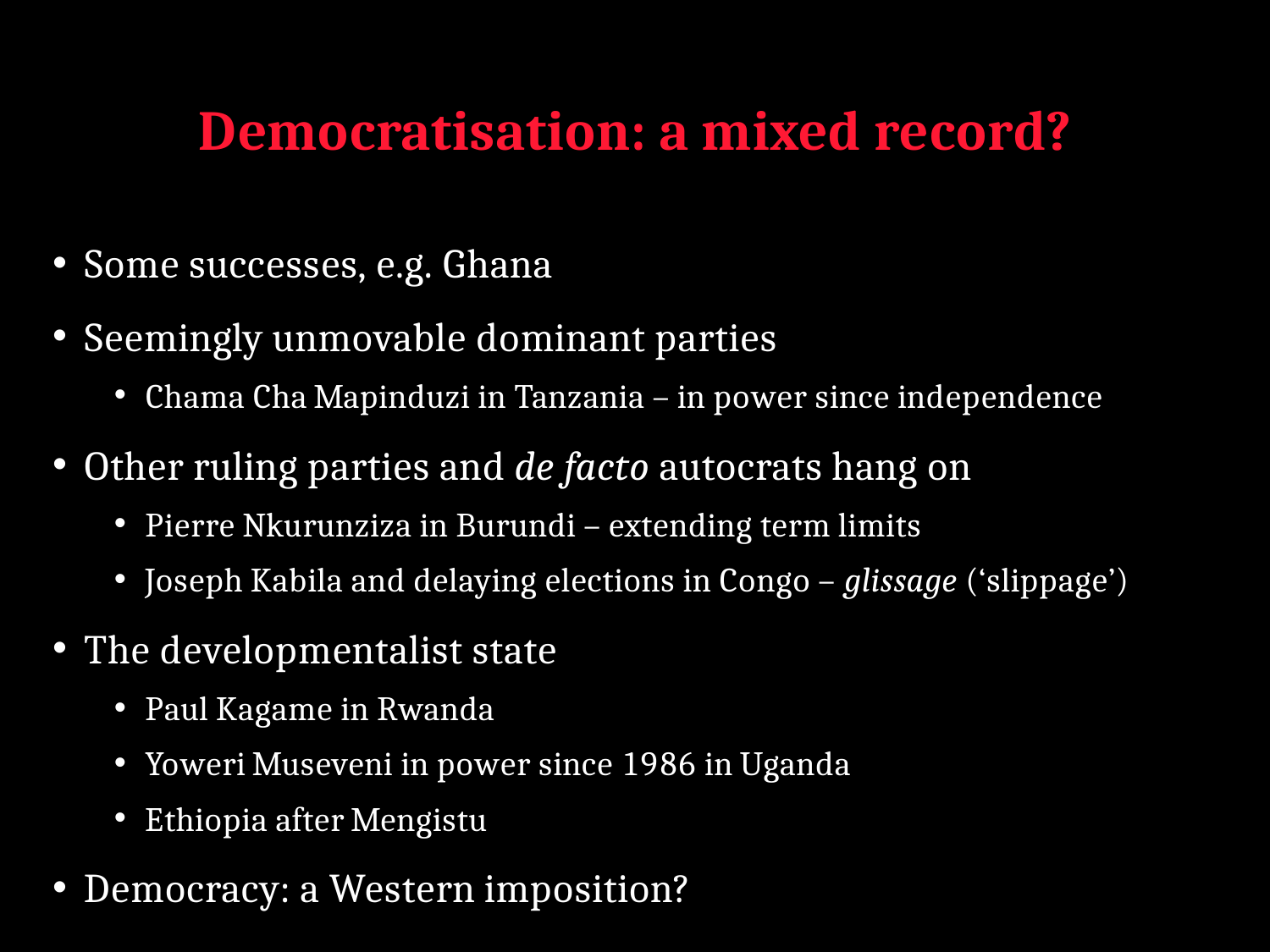

# Democratisation: a mixed record?

Some successes, e.g. Ghana
Seemingly unmovable dominant parties
Chama Cha Mapinduzi in Tanzania – in power since independence
Other ruling parties and de facto autocrats hang on
Pierre Nkurunziza in Burundi – extending term limits
Joseph Kabila and delaying elections in Congo – glissage (‘slippage’)
The developmentalist state
Paul Kagame in Rwanda
Yoweri Museveni in power since 1986 in Uganda
Ethiopia after Mengistu
Democracy: a Western imposition?